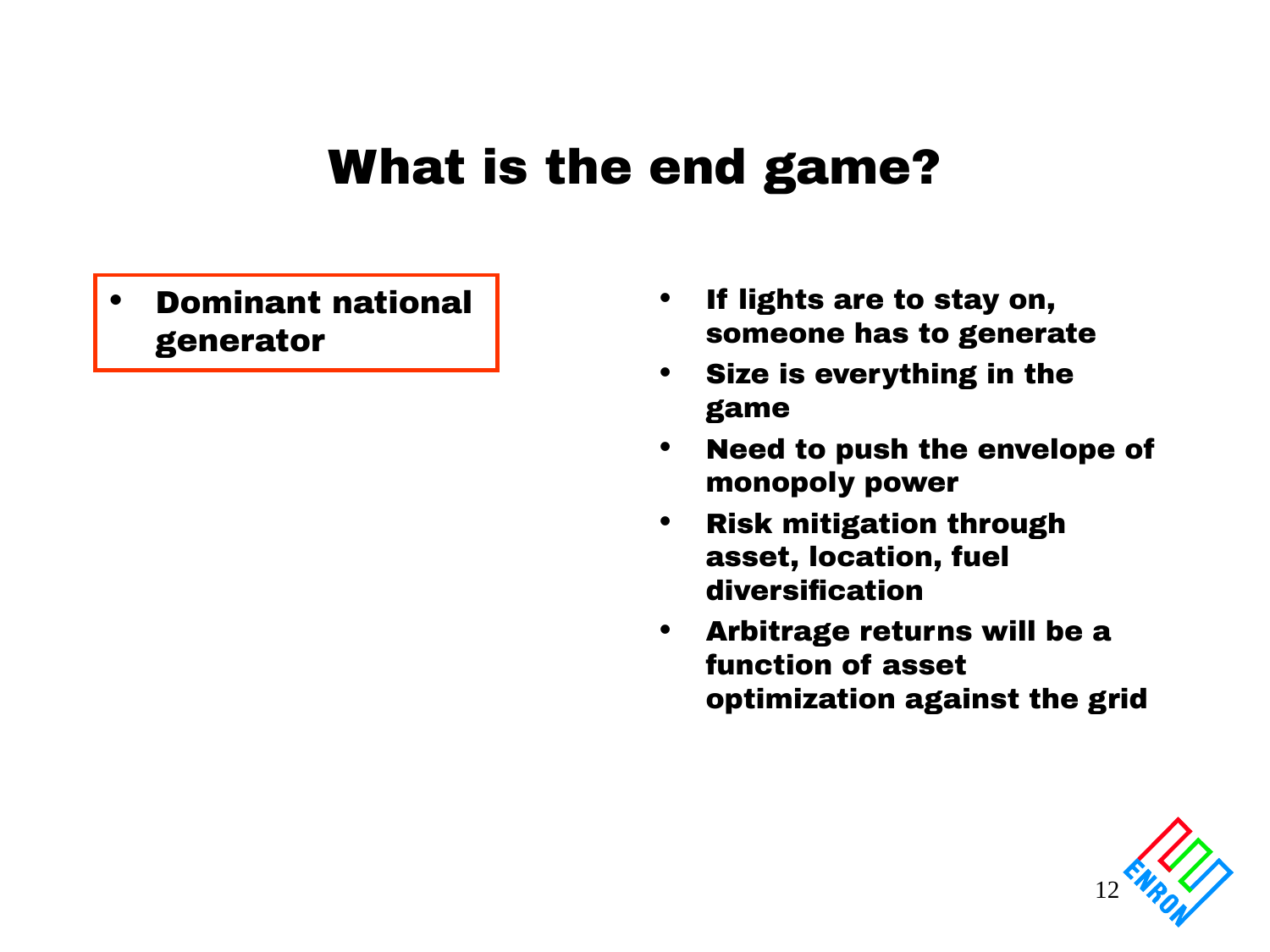

# What is the end game?
Dominant national generator

If lights are to stay on, someone has to generate
Size is everything in the game
Need to push the envelope of monopoly power
Risk mitigation through asset, location, fuel diversification
Arbitrage returns will be a function of asset optimization against the grid
12